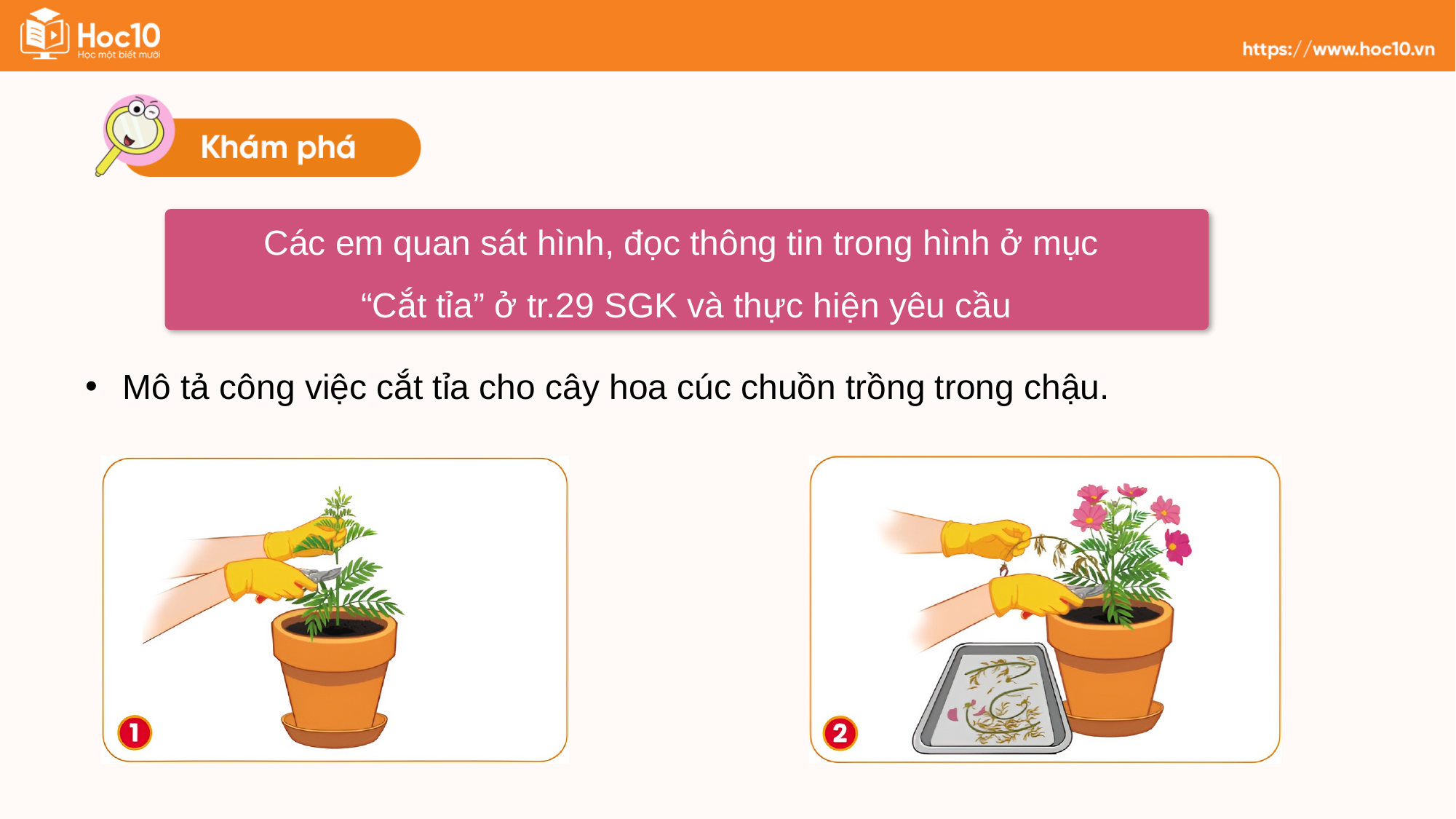

Các em quan sát hình, đọc thông tin trong hình ở mục
“Cắt tỉa” ở tr.29 SGK và thực hiện yêu cầu
Mô tả công việc cắt tỉa cho cây hoa cúc chuồn trồng trong chậu.